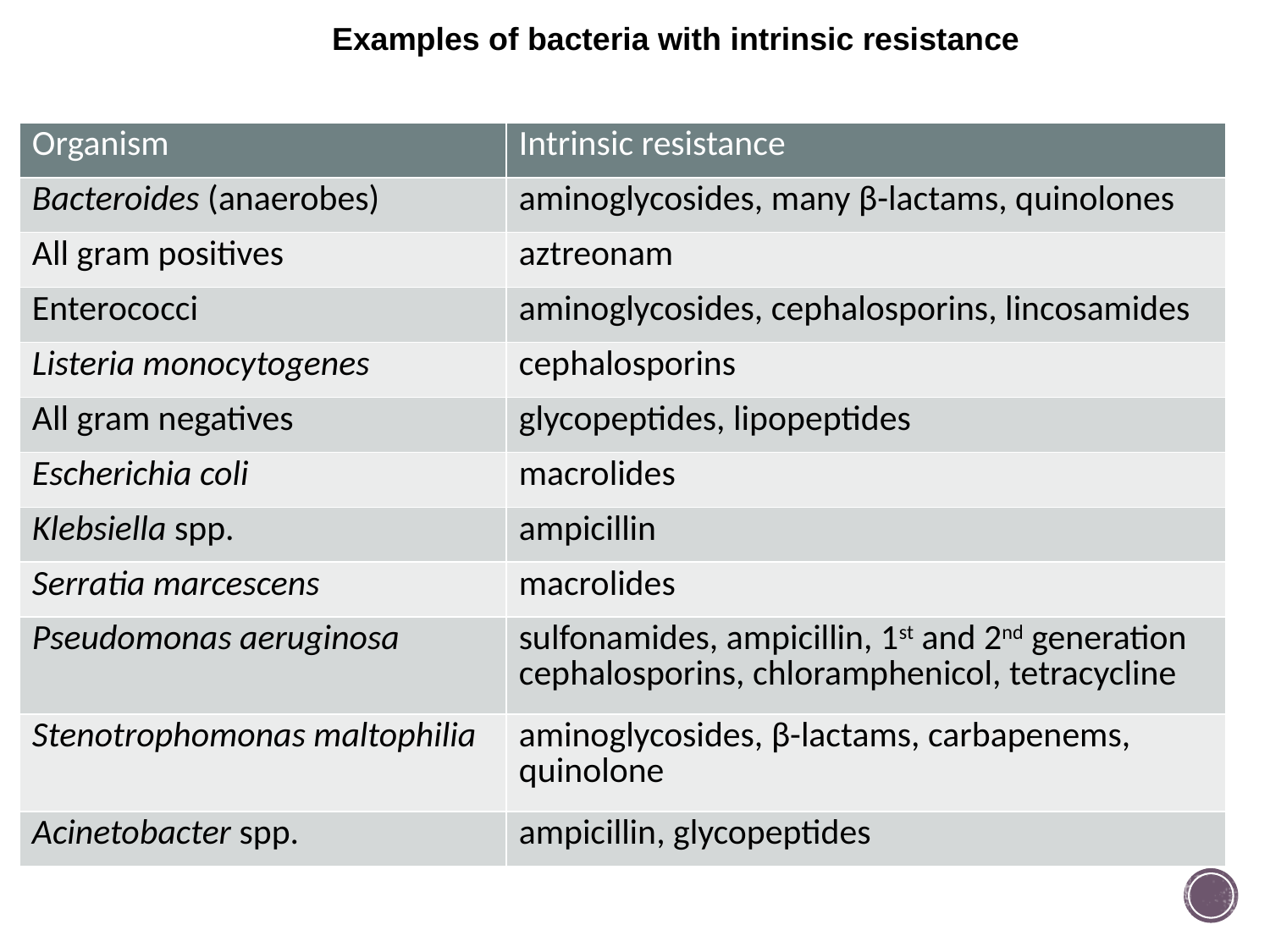

Examples of bacteria with intrinsic resistance
| Organism | Intrinsic resistance |
| --- | --- |
| Bacteroides (anaerobes) | aminoglycosides, many β-lactams, quinolones |
| All gram positives | aztreonam |
| Enterococci | aminoglycosides, cephalosporins, lincosamides |
| Listeria monocytogenes | cephalosporins |
| All gram negatives | glycopeptides, lipopeptides |
| Escherichia coli | macrolides |
| Klebsiella spp. | ampicillin |
| Serratia marcescens | macrolides |
| Pseudomonas aeruginosa | sulfonamides, ampicillin, 1st and 2nd generation cephalosporins, chloramphenicol, tetracycline |
| Stenotrophomonas maltophilia | aminoglycosides, β-lactams, carbapenems, quinolone |
| Acinetobacter spp. | ampicillin, glycopeptides |